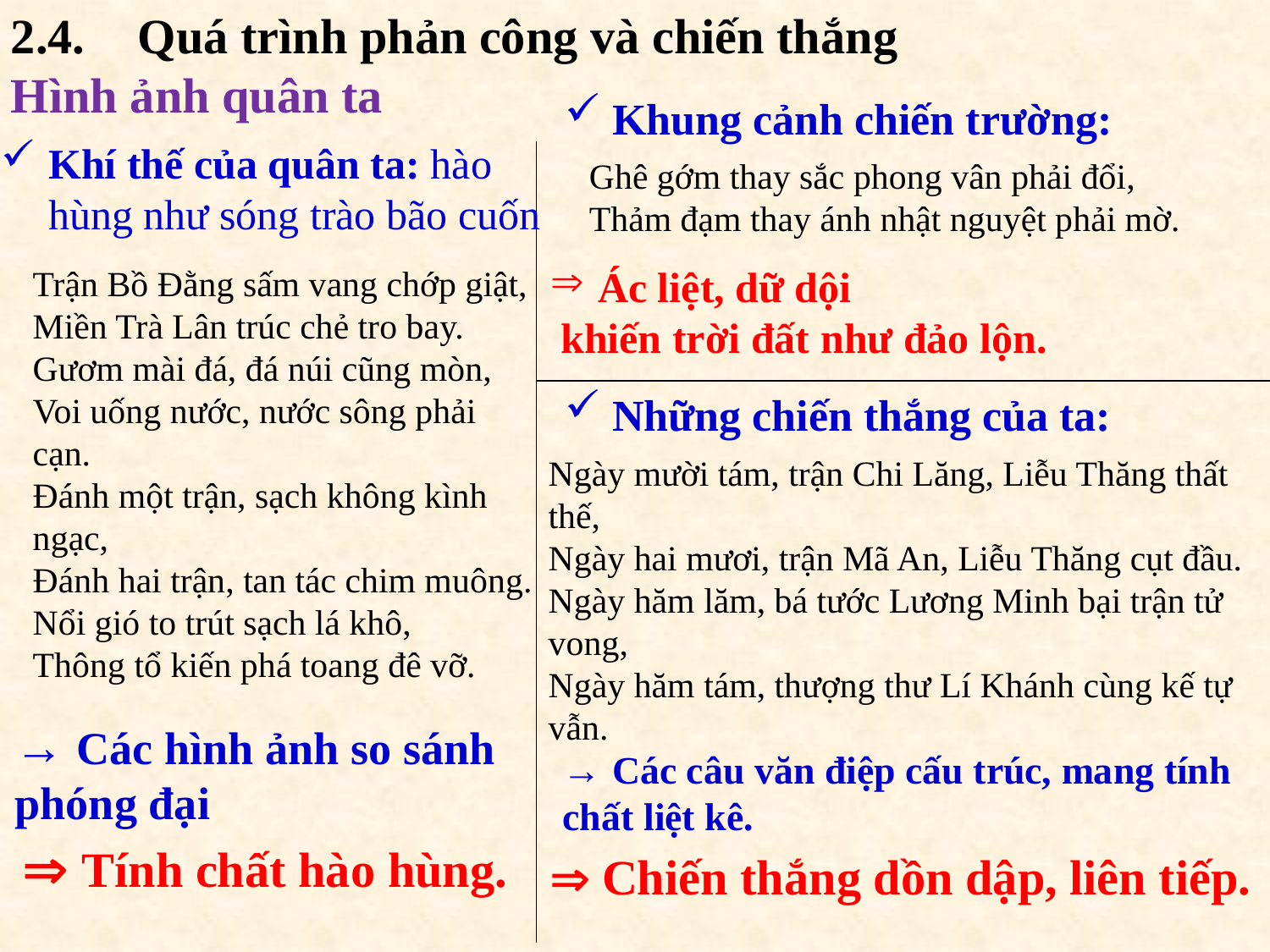

2.4.	Quá trình phản công và chiến thắng
Hình ảnh quân ta
Khung cảnh chiến trường:
Khí thế của quân ta: hào hùng như sóng trào bão cuốn
Ghê gớm thay sắc phong vân phải đổi,
Thảm đạm thay ánh nhật nguyệt phải mờ.
Ác liệt, dữ dội
 khiến trời đất như đảo lộn.
Trận Bồ Đằng sấm vang chớp giật,
Miền Trà Lân trúc chẻ tro bay.
Gươm mài đá, đá núi cũng mòn,
Voi uống nước, nước sông phải cạn.
Đánh một trận, sạch không kình ngạc,
Đánh hai trận, tan tác chim muông.
Nổi gió to trút sạch lá khô,
Thông tổ kiến phá toang đê vỡ.
Những chiến thắng của ta:
Ngày mười tám, trận Chi Lăng, Liễu Thăng thất thế,
Ngày hai mươi, trận Mã An, Liễu Thăng cụt đầu.
Ngày hăm lăm, bá tước Lương Minh bại trận tử vong,
Ngày hăm tám, thượng thư Lí Khánh cùng kế tự vẫn.
→ Các hình ảnh so sánh phóng đại
→ Các câu văn điệp cấu trúc, mang tính chất liệt kê.
⇒ Tính chất hào hùng.
⇒ Chiến thắng dồn dập, liên tiếp.